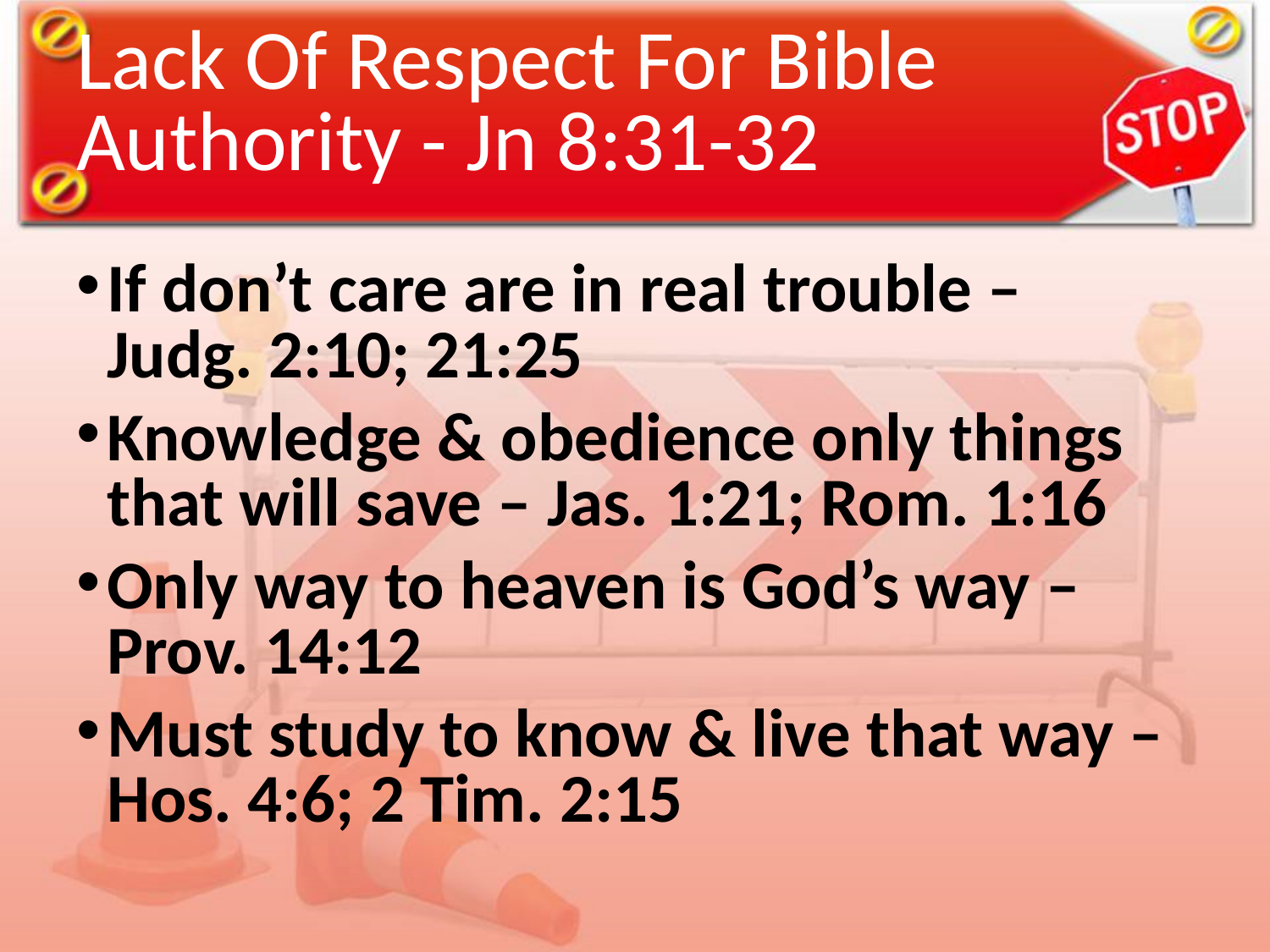

# Lack Of Respect For Bible Authority - Jn 8:31-32
If don’t care are in real trouble – Judg. 2:10; 21:25
Knowledge & obedience only things that will save – Jas. 1:21; Rom. 1:16
Only way to heaven is God’s way – Prov. 14:12
Must study to know & live that way – Hos. 4:6; 2 Tim. 2:15